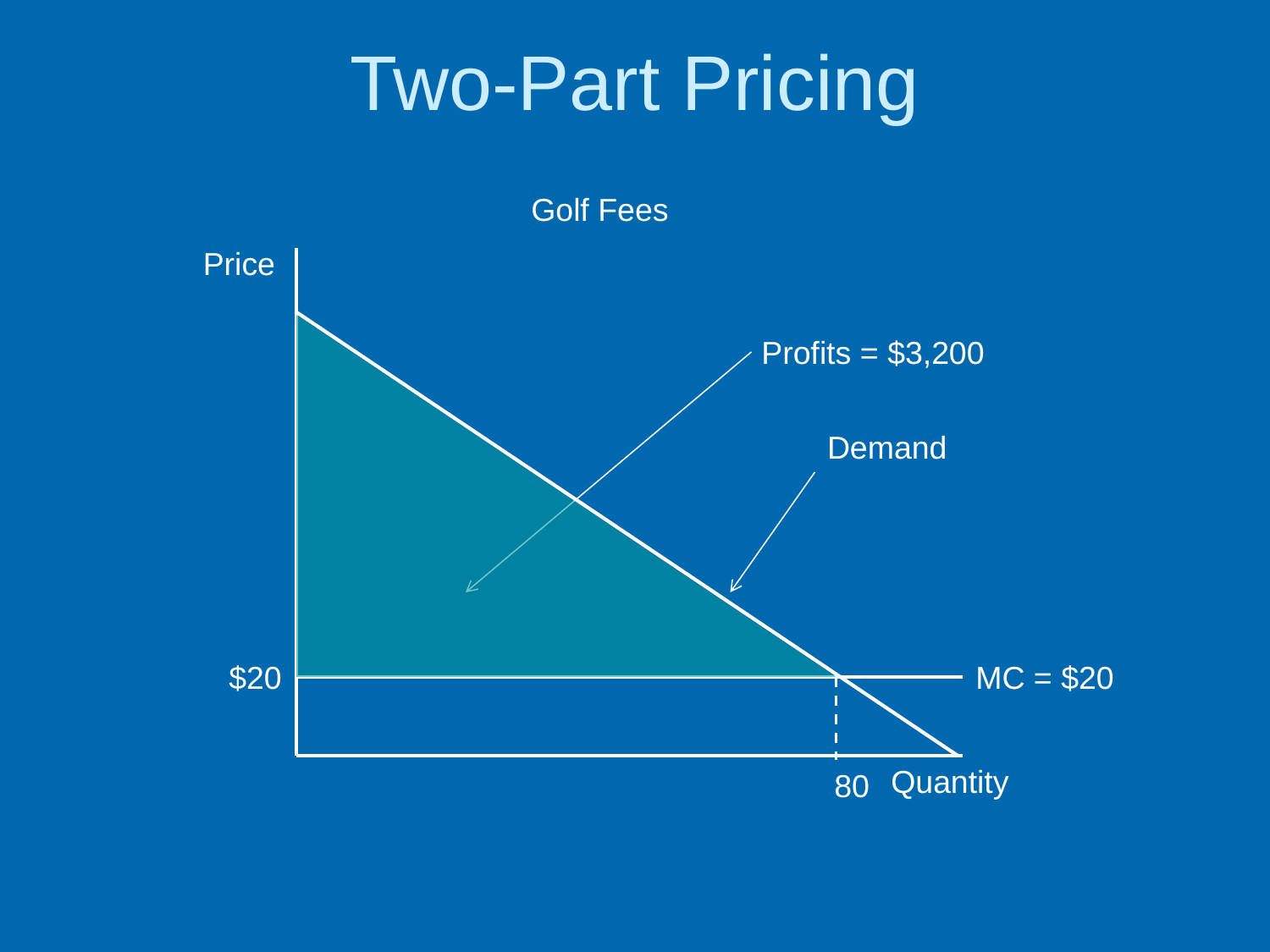

# Two-Part Pricing
Golf Fees
Price

Profits = $3,200
Demand
 $20
MC = $20
Quantity
 80